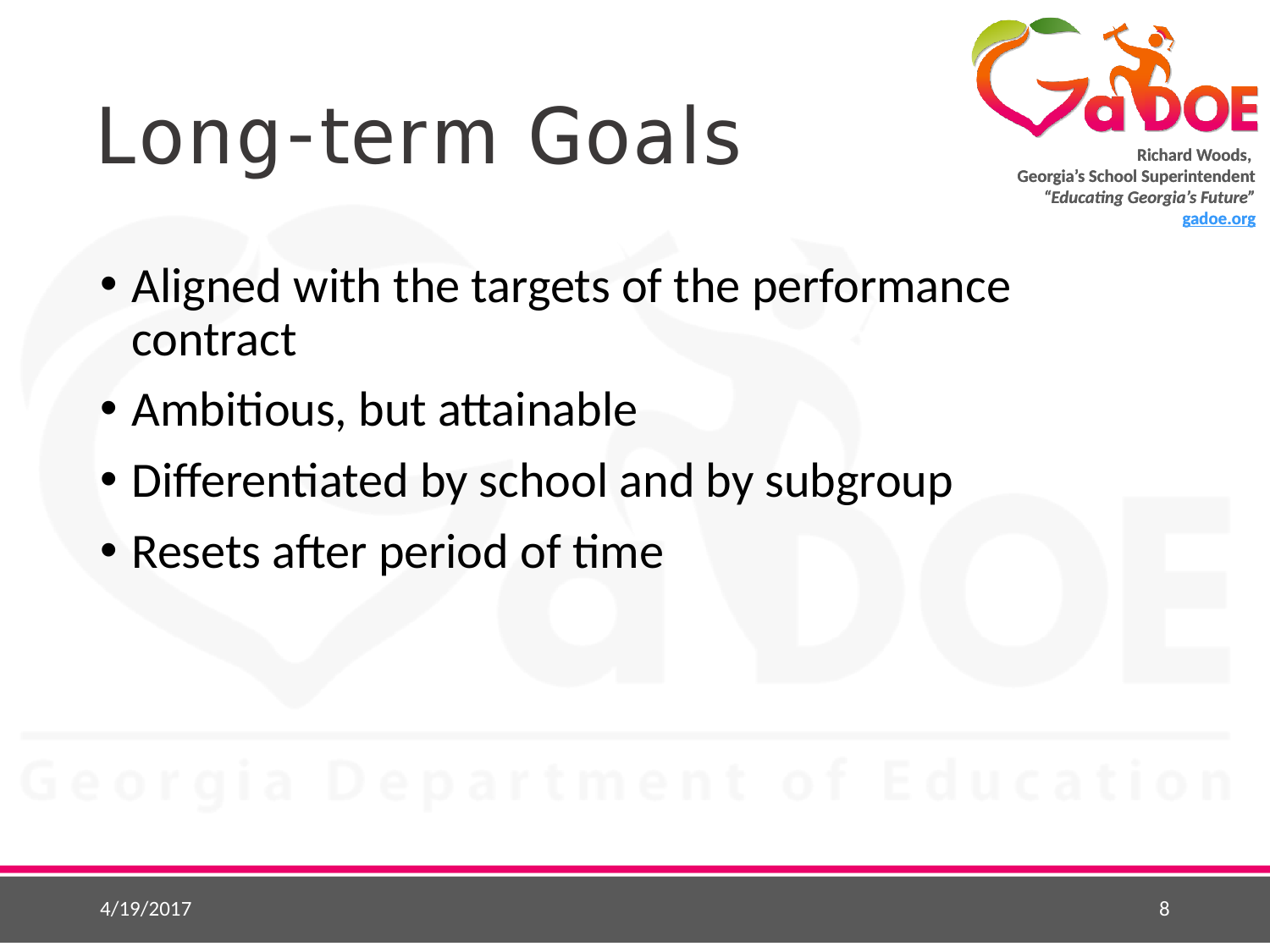

# Long-term Goals
Aligned with the targets of the performance contract
Ambitious, but attainable
Differentiated by school and by subgroup
Resets after period of time
4/19/2017
8